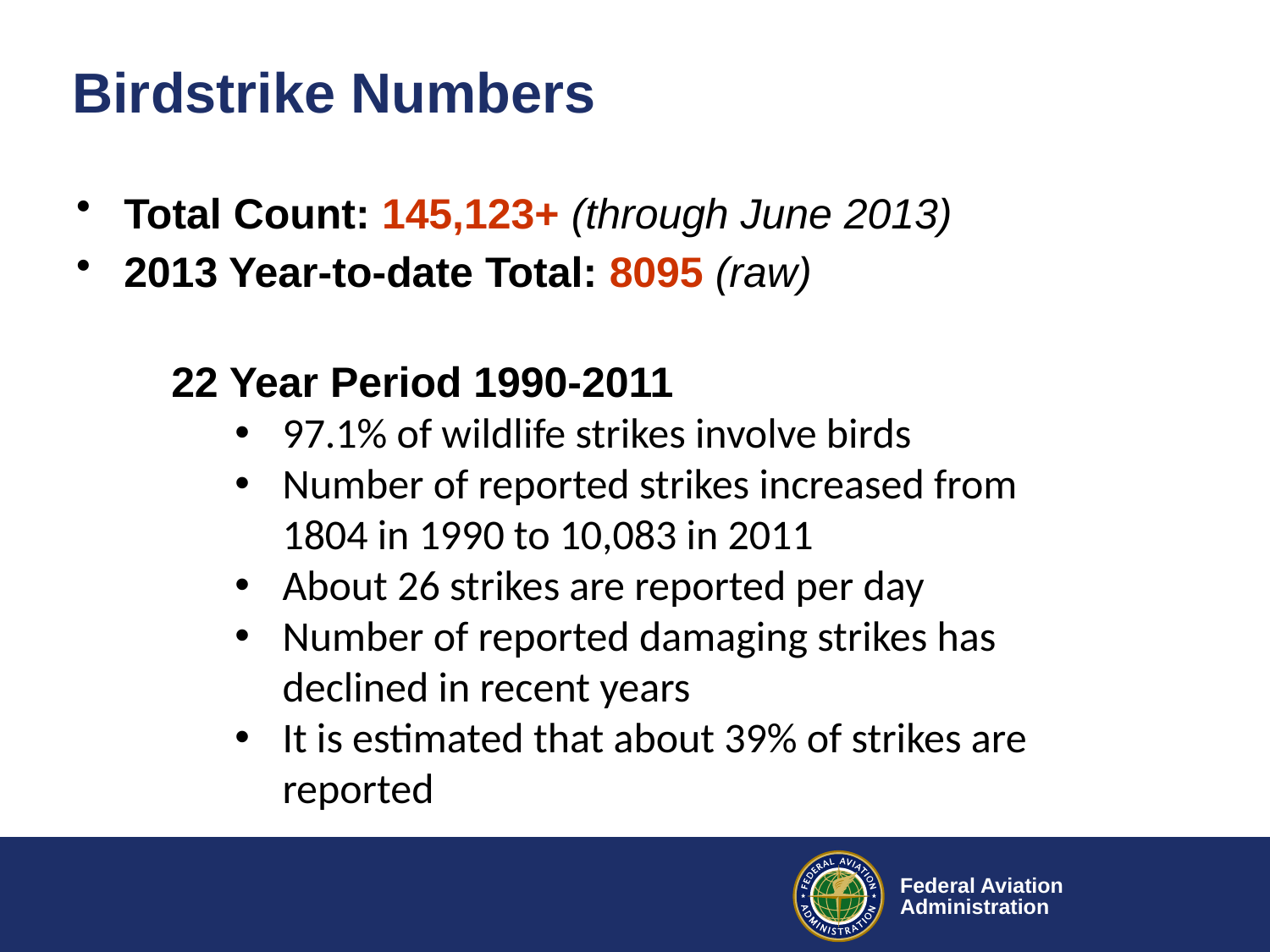

# Birdstrike Numbers
Total Count: 145,123+ (through June 2013)
2013 Year-to-date Total: 8095 (raw)
22 Year Period 1990-2011
97.1% of wildlife strikes involve birds
Number of reported strikes increased from 1804 in 1990 to 10,083 in 2011
About 26 strikes are reported per day
Number of reported damaging strikes has declined in recent years
It is estimated that about 39% of strikes are reported